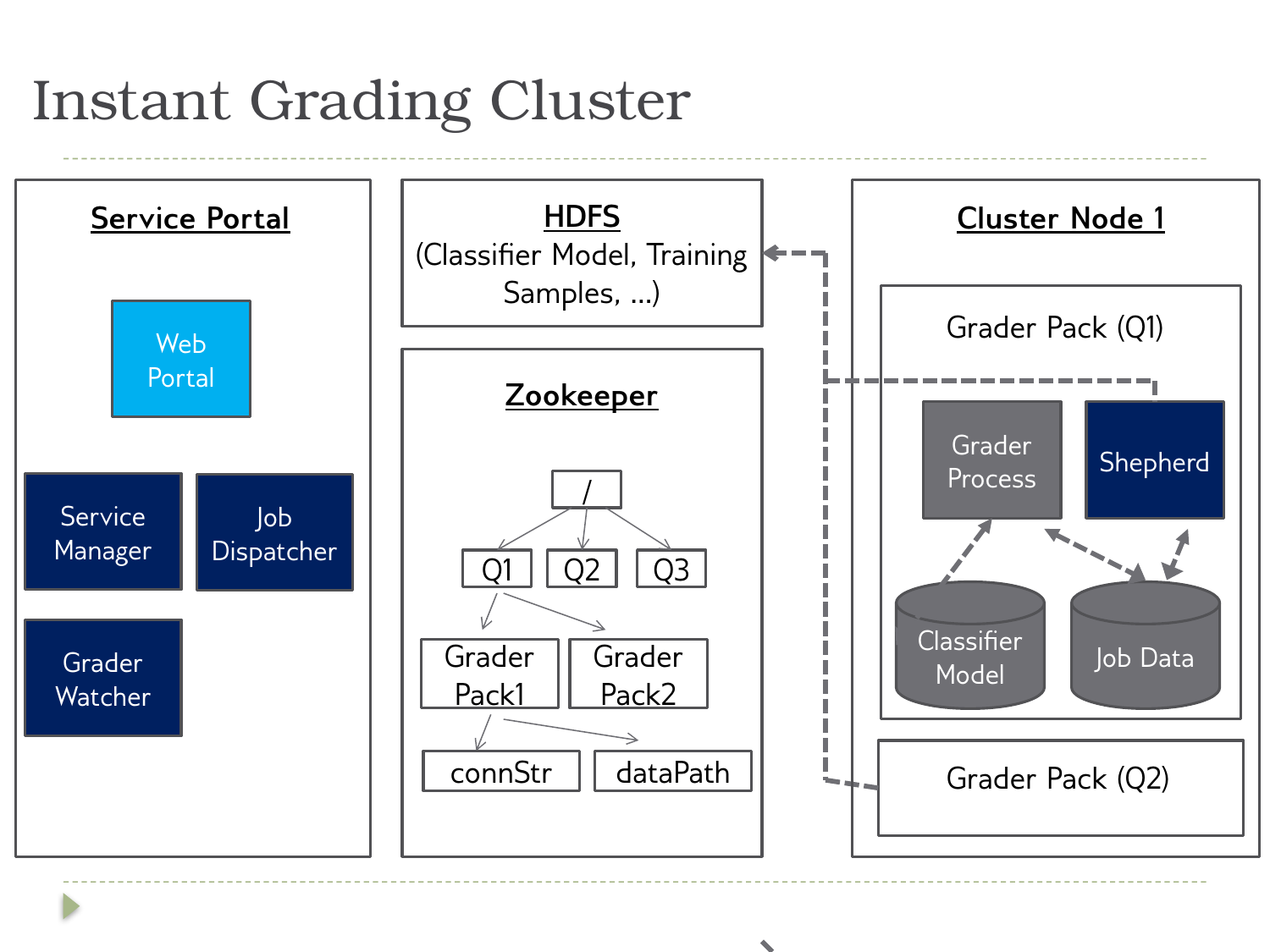

# Instant Grading Cluster

HDFS
(Classifier Model, Training Samples, …)

Service Portal
Cluster Node 1

Web Portal
Grader Pack (Q1)
Zookeeper

Grader
Process
Shepherd
/
Service Manager
Job Dispatcher
Q1
Q2
Q3
Classifier Model
Job Data
Grader Watcher
Grader Pack1
Grader Pack2

connStr
dataPath
Grader Pack (Q2)